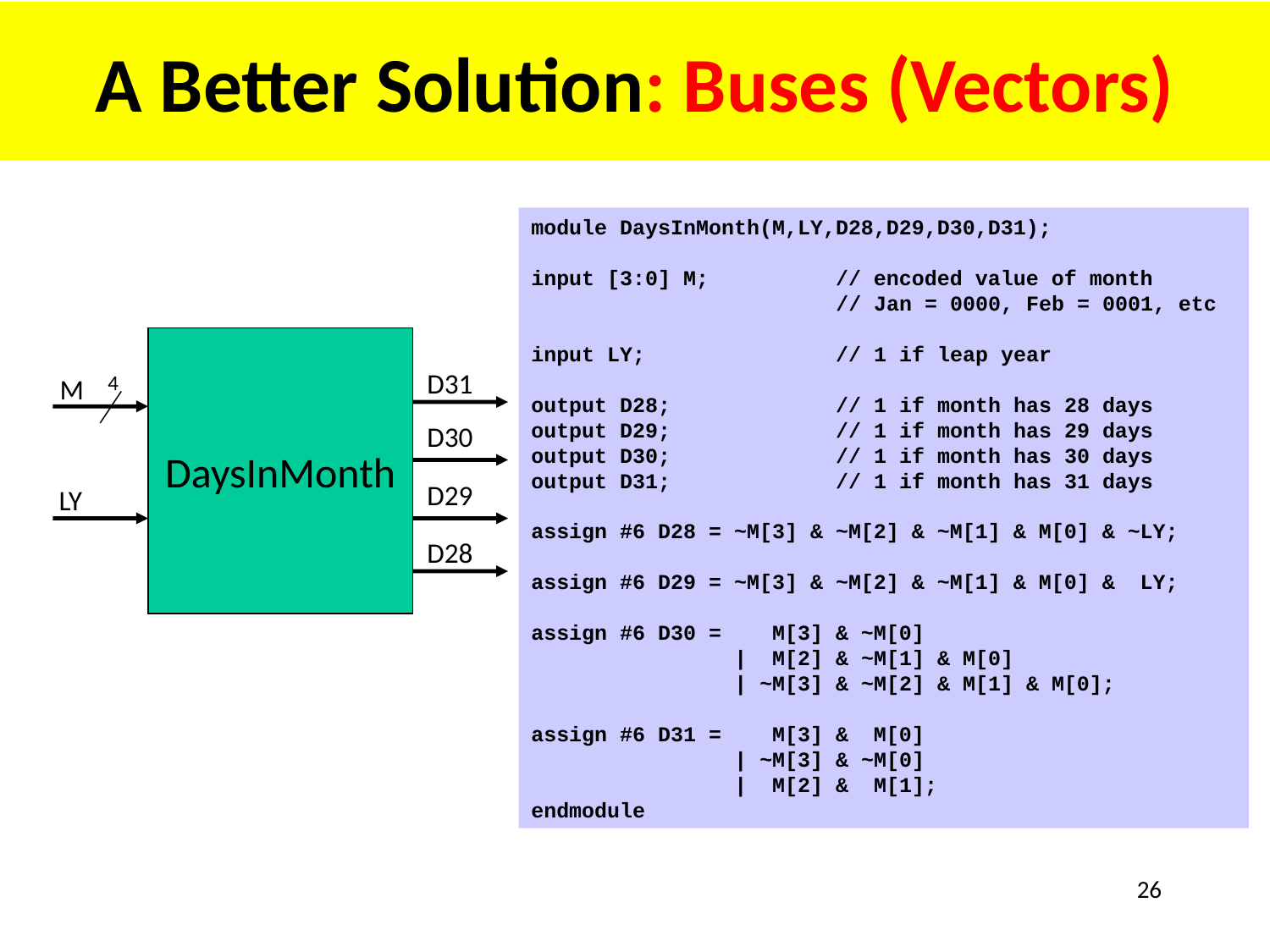

# A Better Solution: Buses (Vectors)
module DaysInMonth(M,LY,D28,D29,D30,D31);

input [3:0] M;          // encoded value of month
		    // Jan = 0000, Feb = 0001, etc

input LY; 	    // 1 if leap year

output D28;	    // 1 if month has 28 days
output D29;	    // 1 if month has 29 days
output D30;	    // 1 if month has 30 days
output D31;   	    // 1 if month has 31 days

assign #6 D28 = ~M[3] & ~M[2] & ~M[1] & M[0] & ~LY;

assign #6 D29 = ~M[3] & ~M[2] & ~M[1] & M[0] &  LY;

assign #6 D30 =    M[3] & ~M[0]
                |  M[2] & ~M[1] & M[0]
                | ~M[3] & ~M[2] & M[1] & M[0];

assign #6 D31 =    M[3] &  M[0]
                | ~M[3] & ~M[0]
                |  M[2] &  M[1];
endmodule
DaysInMonth
D31
4
M

D30

D29
LY

D28

26